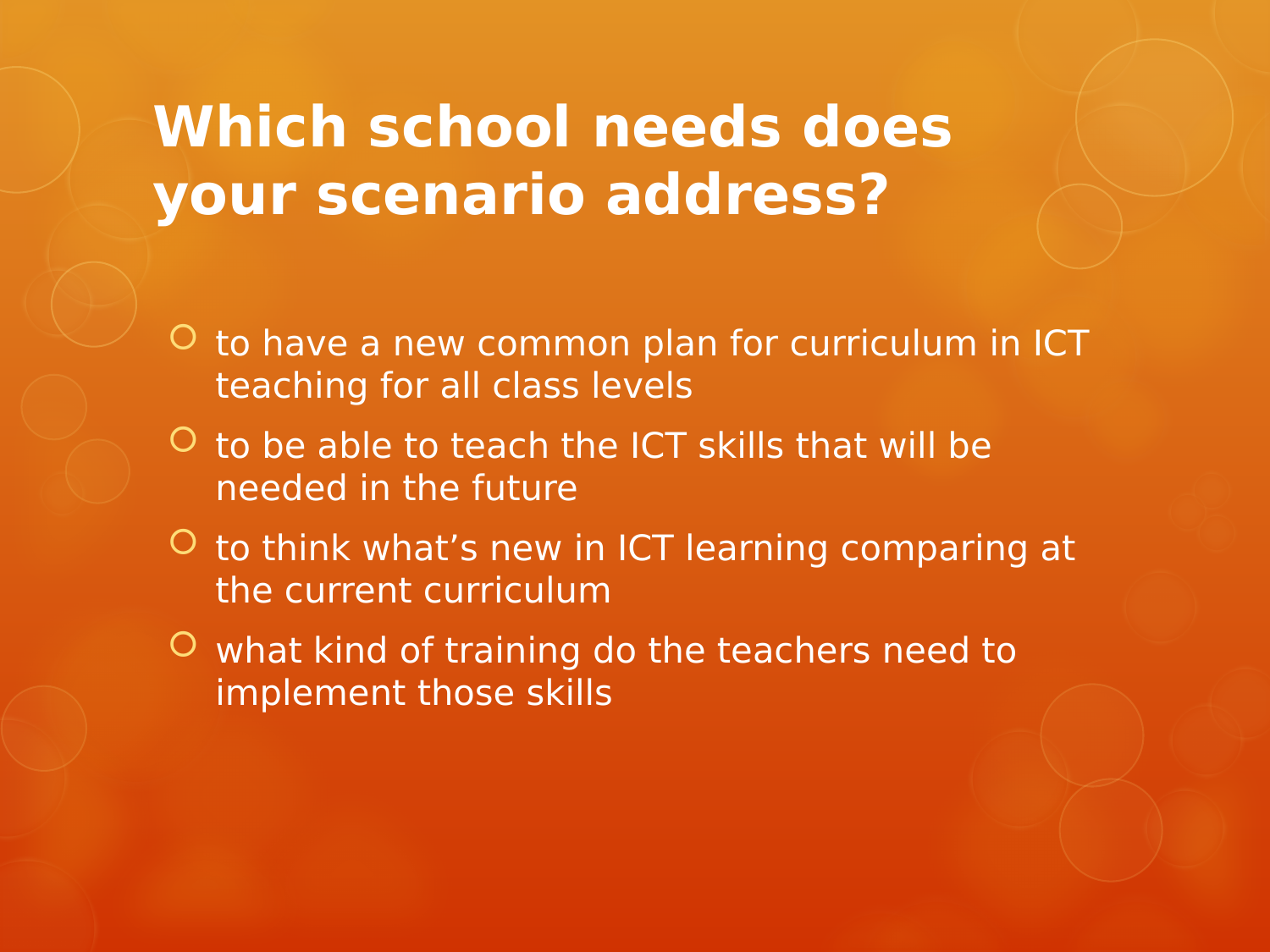

# Which school needs does your scenario address?

to have a new common plan for curriculum in ICT teaching for all class levels
to be able to teach the ICT skills that will be needed in the future
to think what’s new in ICT learning comparing at the current curriculum
what kind of training do the teachers need to implement those skills